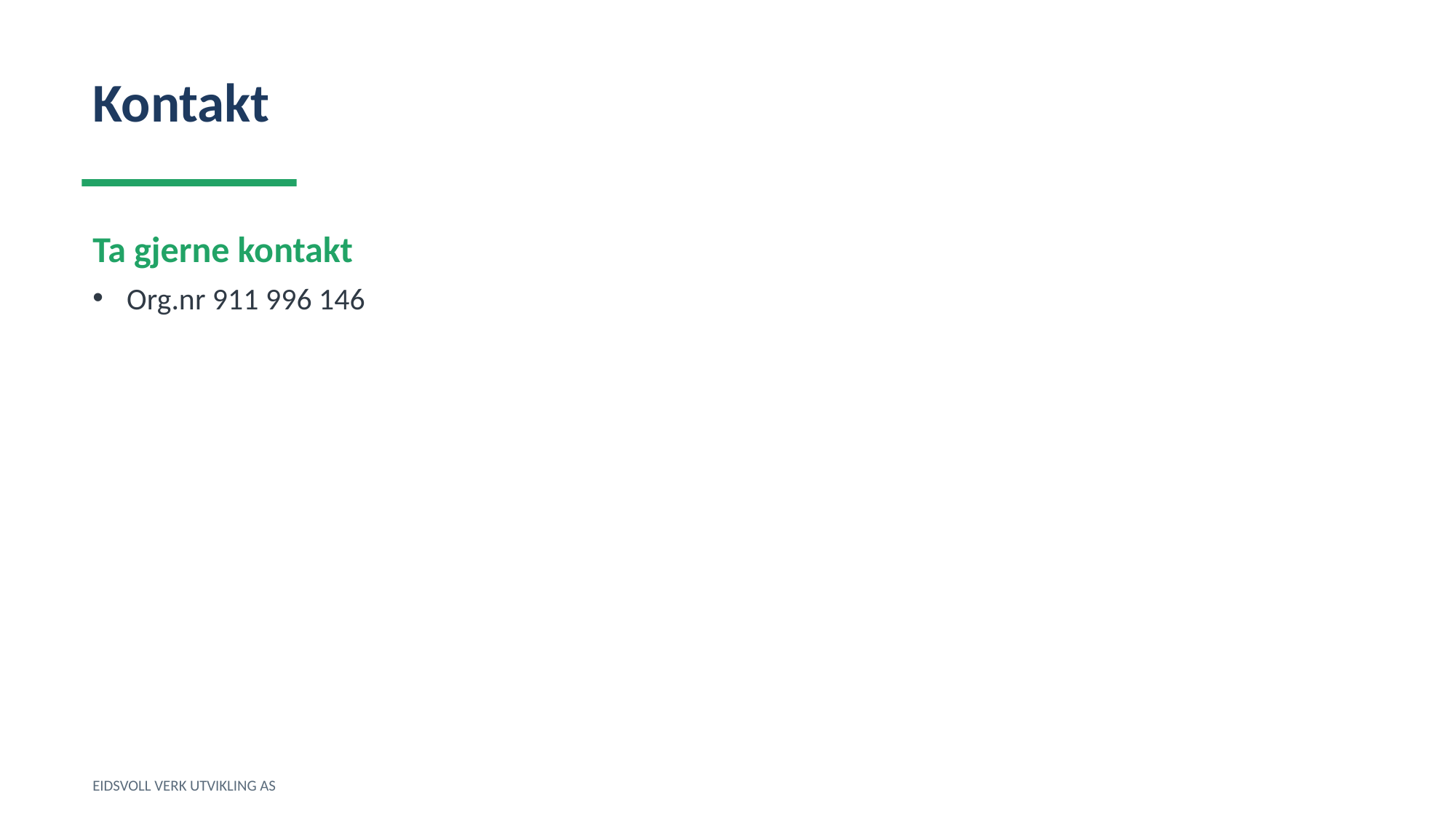

Kontakt

Ta gjerne kontakt
Org.nr 911 996 146
EIDSVOLL VERK UTVIKLING AS